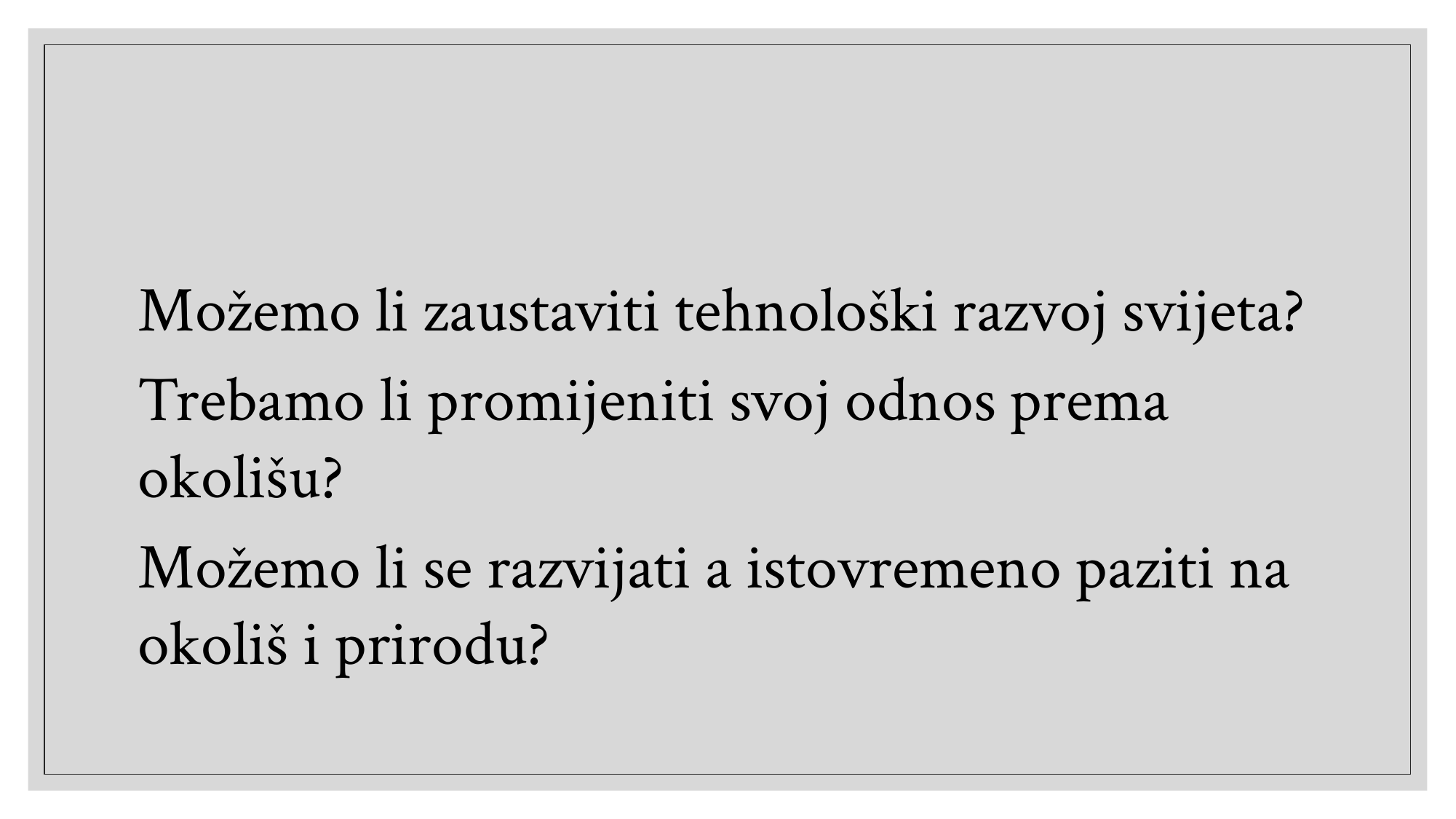

#

Možemo li zaustaviti tehnološki razvoj svijeta?
Trebamo li promijeniti svoj odnos prema okolišu?
Možemo li se razvijati a istovremeno paziti na okoliš i prirodu?